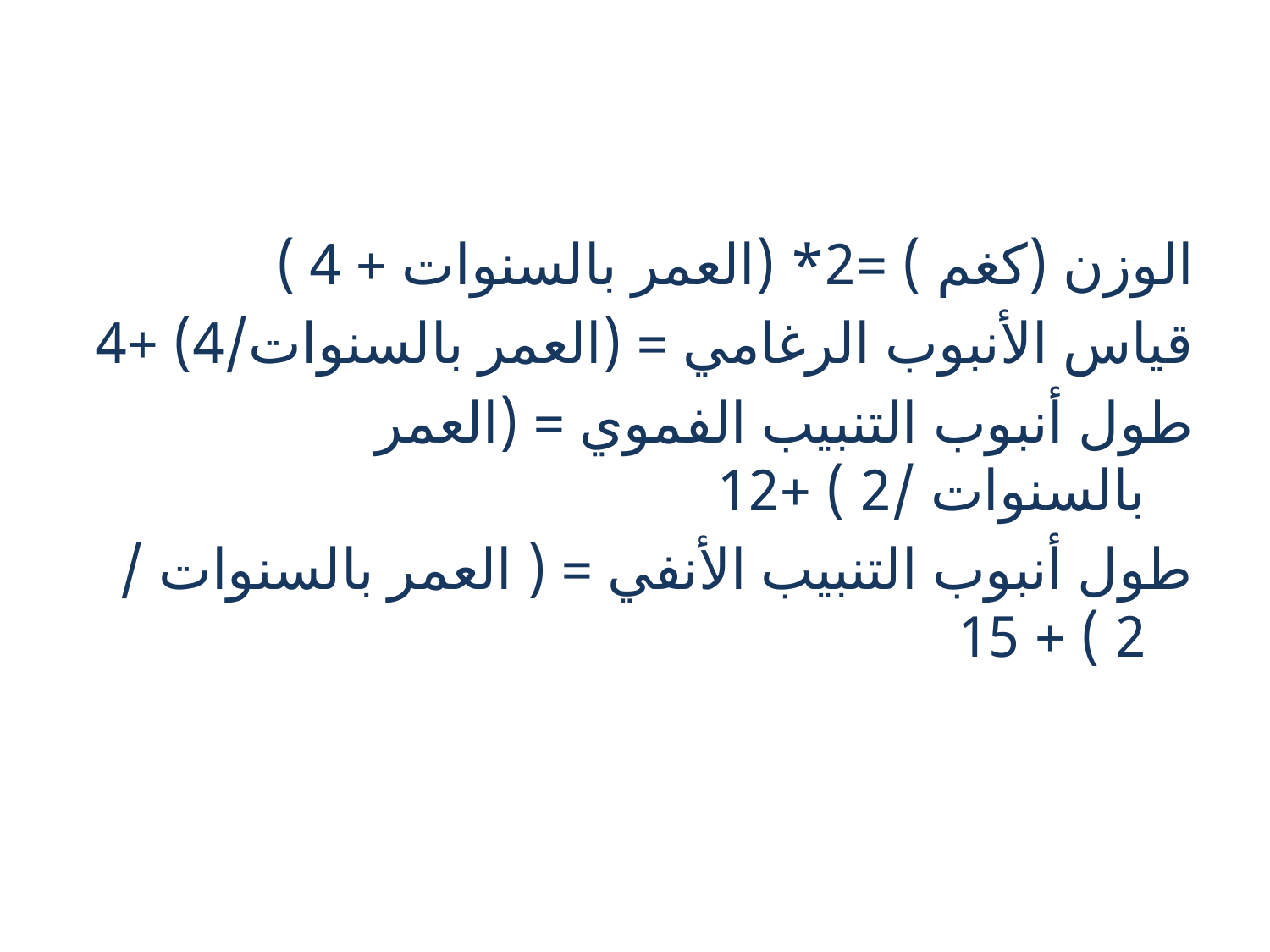

الوزن (كغم ) =2* (العمر بالسنوات + 4 )
قياس الأنبوب الرغامي = (العمر بالسنوات/4) +4
طول أنبوب التنبيب الفموي = (العمر بالسنوات /2 ) +12
طول أنبوب التنبيب الأنفي = ( العمر بالسنوات / 2 ) + 15